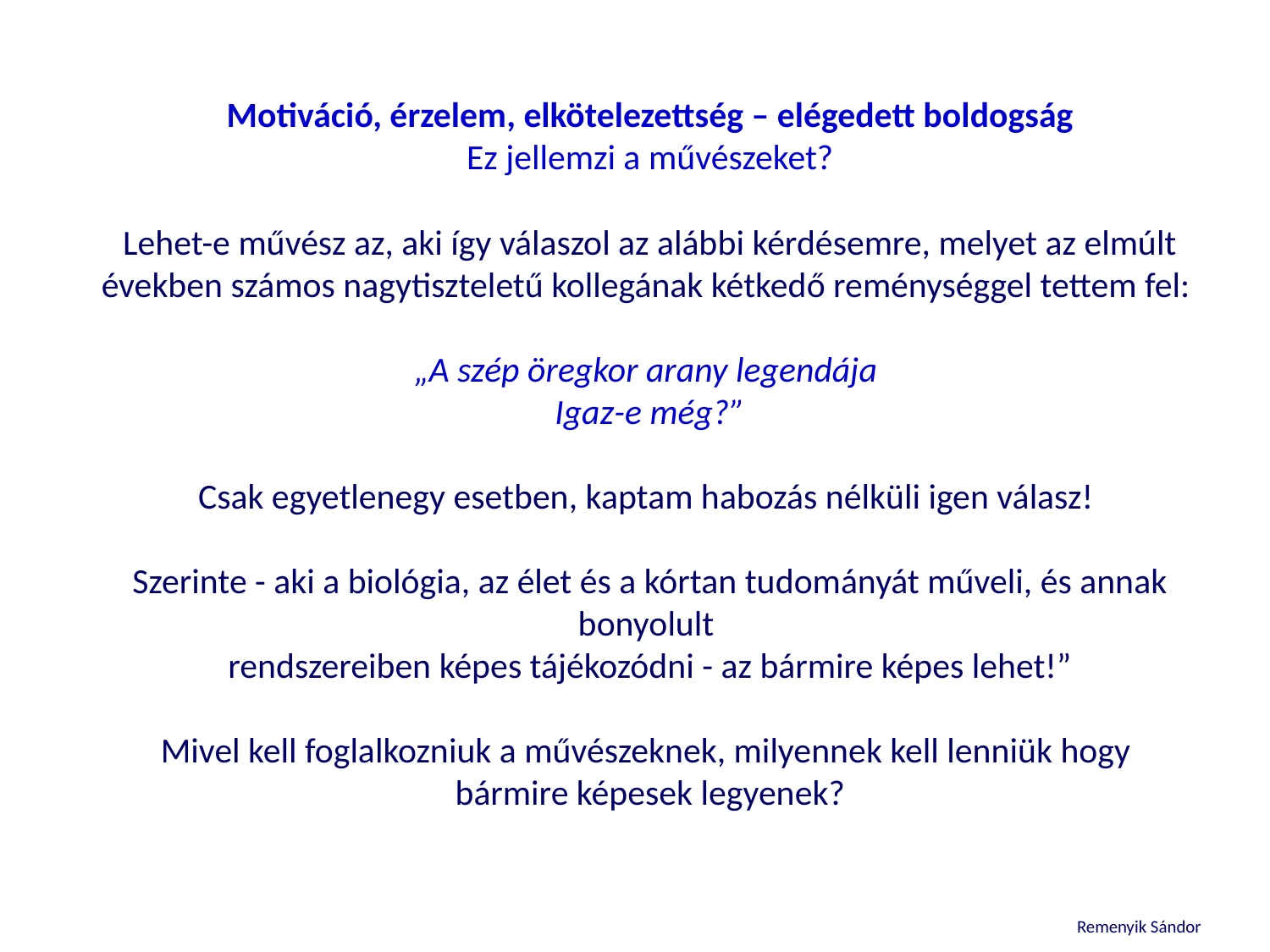

Motiváció, érzelem, elkötelezettség – elégedett boldogság
Ez jellemzi a művészeket?

Lehet-e művész az, aki így válaszol az alábbi kérdésemre, melyet az elmúlt években számos nagytiszteletű kollegának kétkedő reménységgel tettem fel:

„A szép öregkor arany legendája
Igaz-e még?”

Csak egyetlenegy esetben, kaptam habozás nélküli igen válasz!

Szerinte - aki a biológia, az élet és a kórtan tudományát műveli, és annak bonyolult
rendszereiben képes tájékozódni - az bármire képes lehet!”

Mivel kell foglalkozniuk a művészeknek, milyennek kell lenniük hogy
bármire képesek legyenek?

Remenyik Sándor